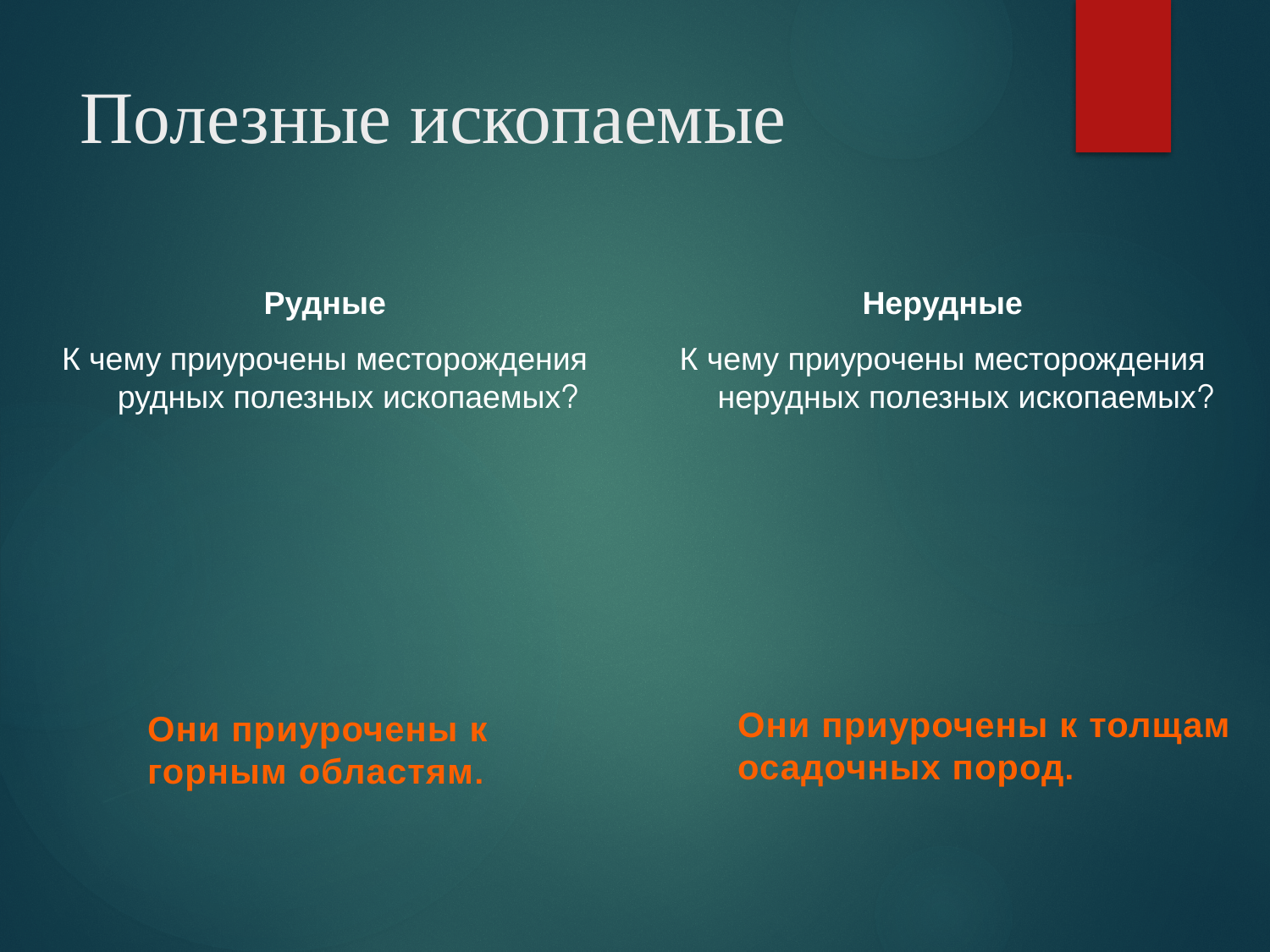

# Полезные ископаемые
Рудные
К чему приурочены месторождения рудных полезных ископаемых?

Нерудные
К чему приурочены месторождения нерудных полезных ископаемых?

Они приурочены к толщам осадочных пород.
Они приурочены к горным областям.